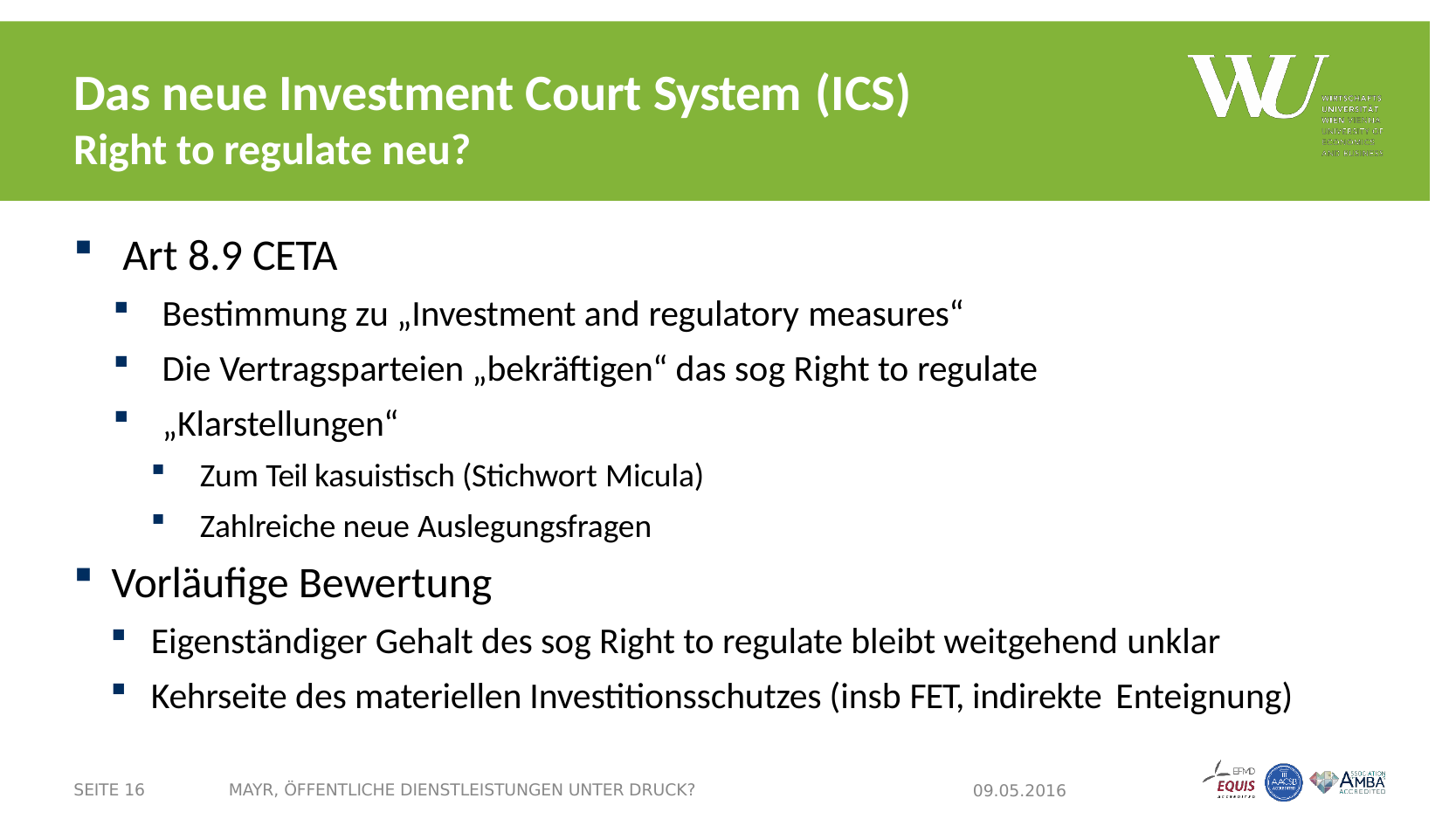

# Das neue Investment Court System (ICS)
Right to regulate neu?
Art 8.9 CETA
Bestimmung zu „Investment and regulatory measures“
Die Vertragsparteien „bekräftigen“ das sog Right to regulate
„Klarstellungen“
Zum Teil kasuistisch (Stichwort Micula)
Zahlreiche neue Auslegungsfragen
Vorläufige Bewertung
Eigenständiger Gehalt des sog Right to regulate bleibt weitgehend unklar
Kehrseite des materiellen Investitionsschutzes (insb FET, indirekte Enteignung)
SEITE 16
MAYR, ÖFFENTLICHE DIENSTLEISTUNGEN UNTER DRUCK?
09.05.2016